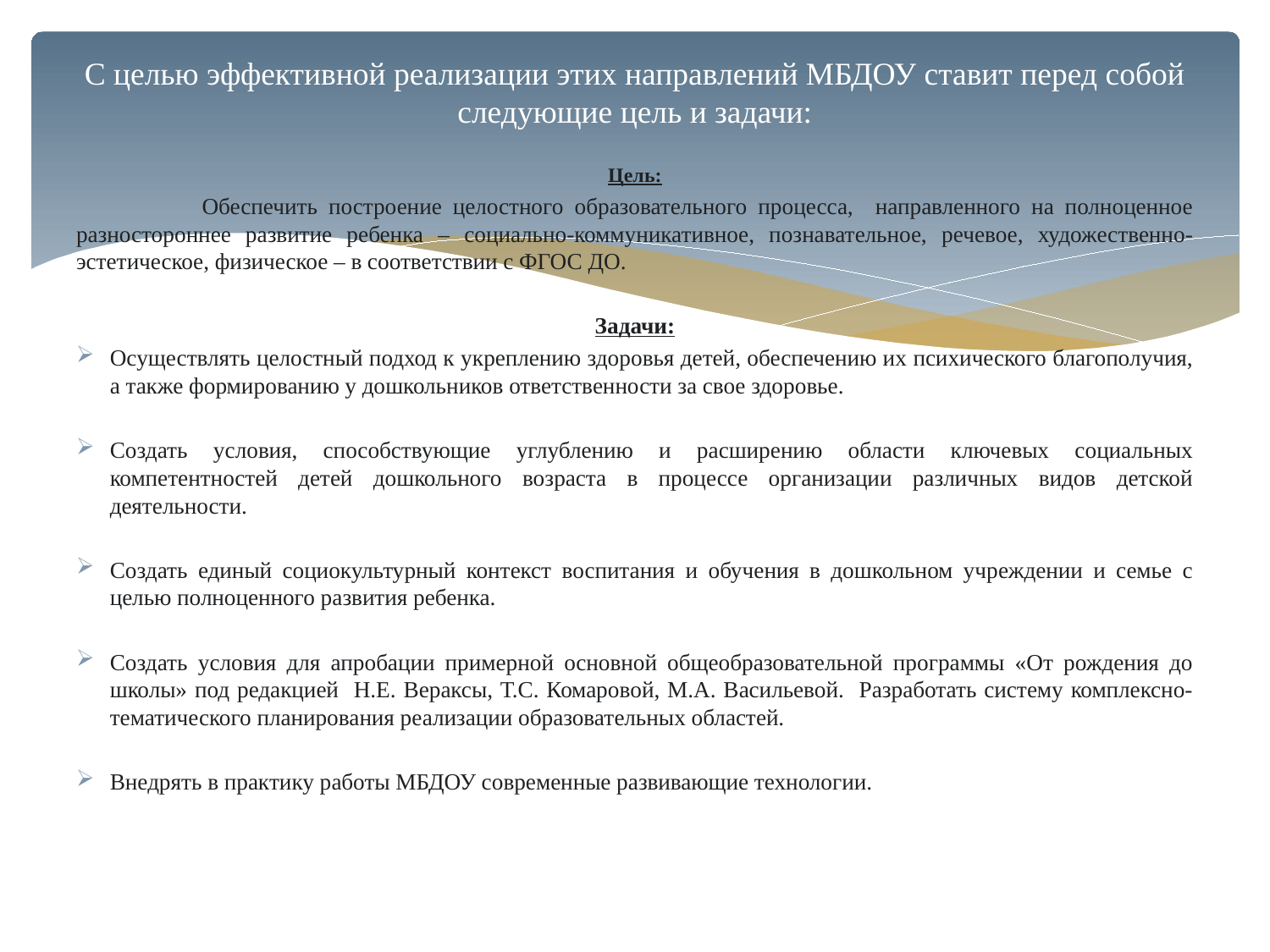

# С целью эффективной реализации этих направлений МБДОУ ставит перед собой  следующие цель и задачи:
Цель:
            Обеспечить построение целостного образовательного процесса,  направленного на полноценное разностороннее развитие ребенка – социально-коммуникативное, познавательное, речевое, художественно-эстетическое, физическое – в соответствии с ФГОС ДО.

Задачи:
Осуществлять целостный подход к укреплению здоровья детей, обеспечению их психического благополучия, а также формированию у дошкольников ответственности за свое здоровье.

Создать условия, способствующие углублению и расширению области ключевых социальных компетентностей детей дошкольного возраста в процессе организации различных видов детской деятельности.

Создать единый социокультурный контекст воспитания и обучения в дошкольном учреждении и семье с целью полноценного развития ребенка.

Создать условия для апробации примерной основной общеобразовательной программы «От рождения до школы» под редакцией  Н.Е. Вераксы, Т.С. Комаровой, М.А. Васильевой.  Разработать систему комплексно-тематического планирования реализации образовательных областей.

Внедрять в практику работы МБДОУ современные развивающие технологии.